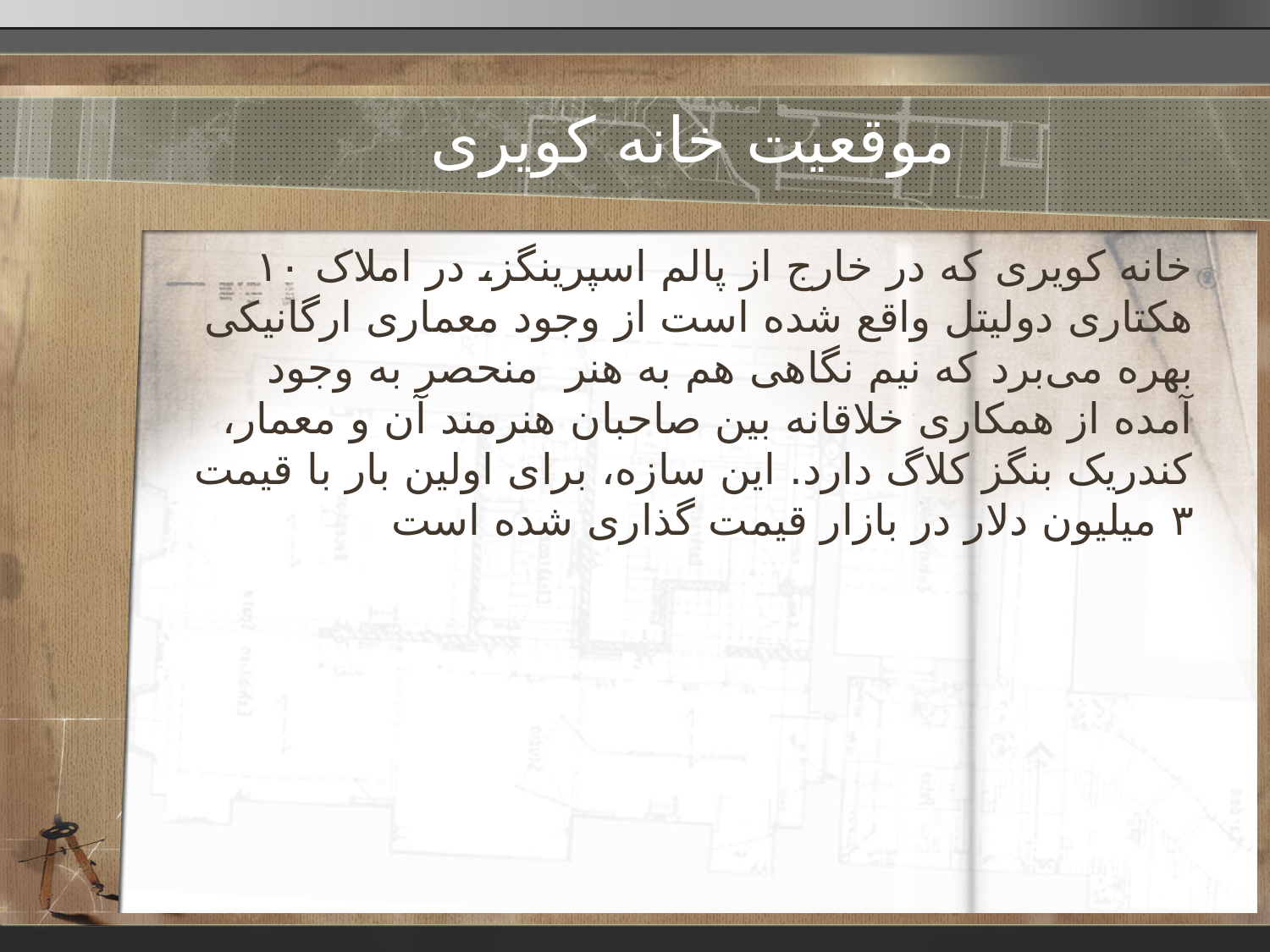

# موقعیت خانه کویری
خانه کویری که در خارج از پالم اسپرینگز، در املاک ۱۰ هکتاری دولیتل واقع شده است از وجود معماری ارگانیکی بهره می‌برد که نیم نگاهی هم به هنر  منحصر به وجود آمده از همکاری خلاقانه بین صاحبان هنرمند آن و معمار، کندریک بنگز کلاگ دارد. این سازه، برای اولین بار با قیمت ۳ میلیون دلار در بازار قیمت گذاری شده است